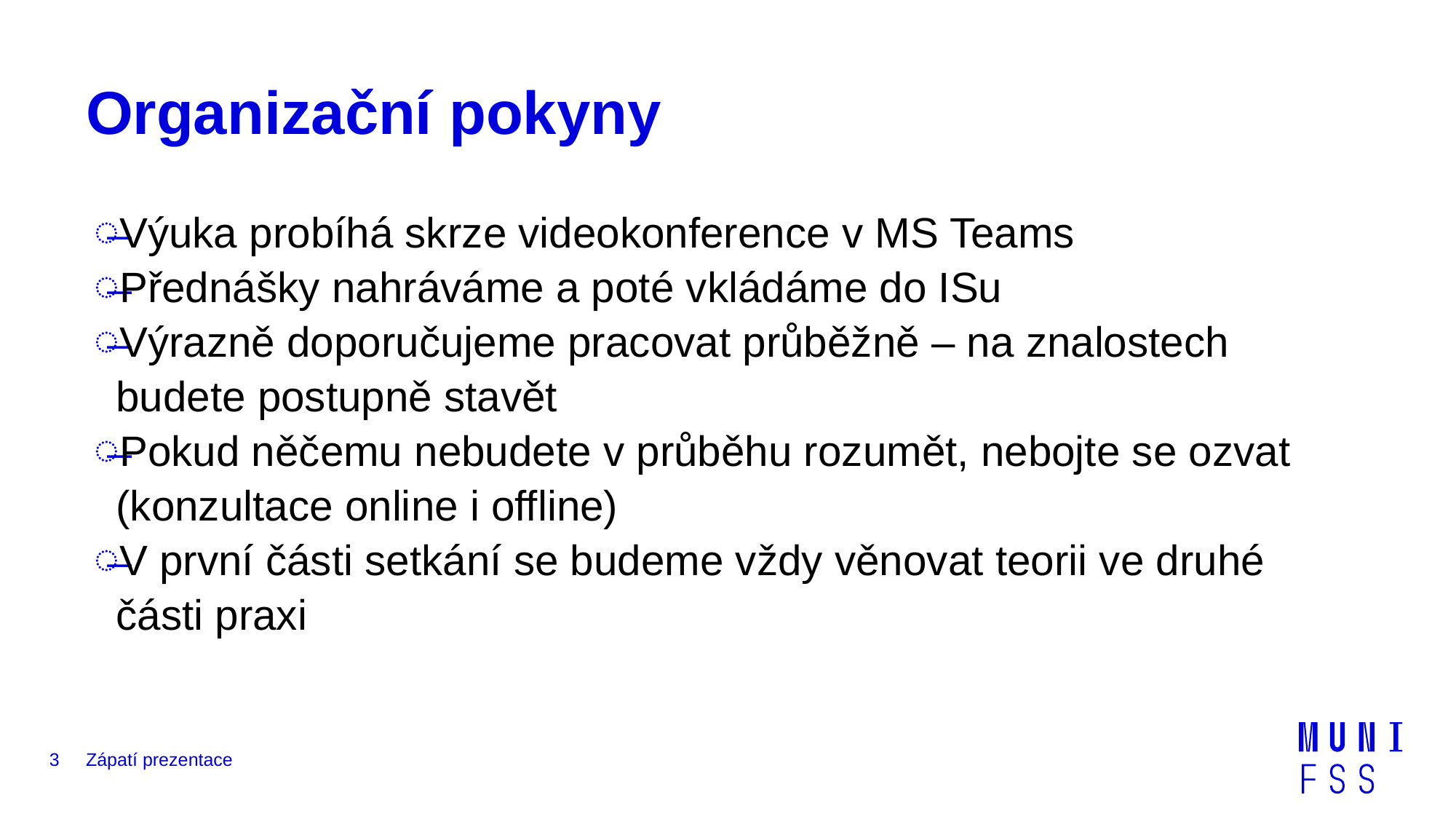

# Organizační pokyny
Výuka probíhá skrze videokonference v MS Teams
Přednášky nahráváme a poté vkládáme do ISu
Výrazně doporučujeme pracovat průběžně – na znalostech budete postupně stavět
Pokud něčemu nebudete v průběhu rozumět, nebojte se ozvat (konzultace online i offline)
V první části setkání se budeme vždy věnovat teorii ve druhé části praxi
3
Zápatí prezentace